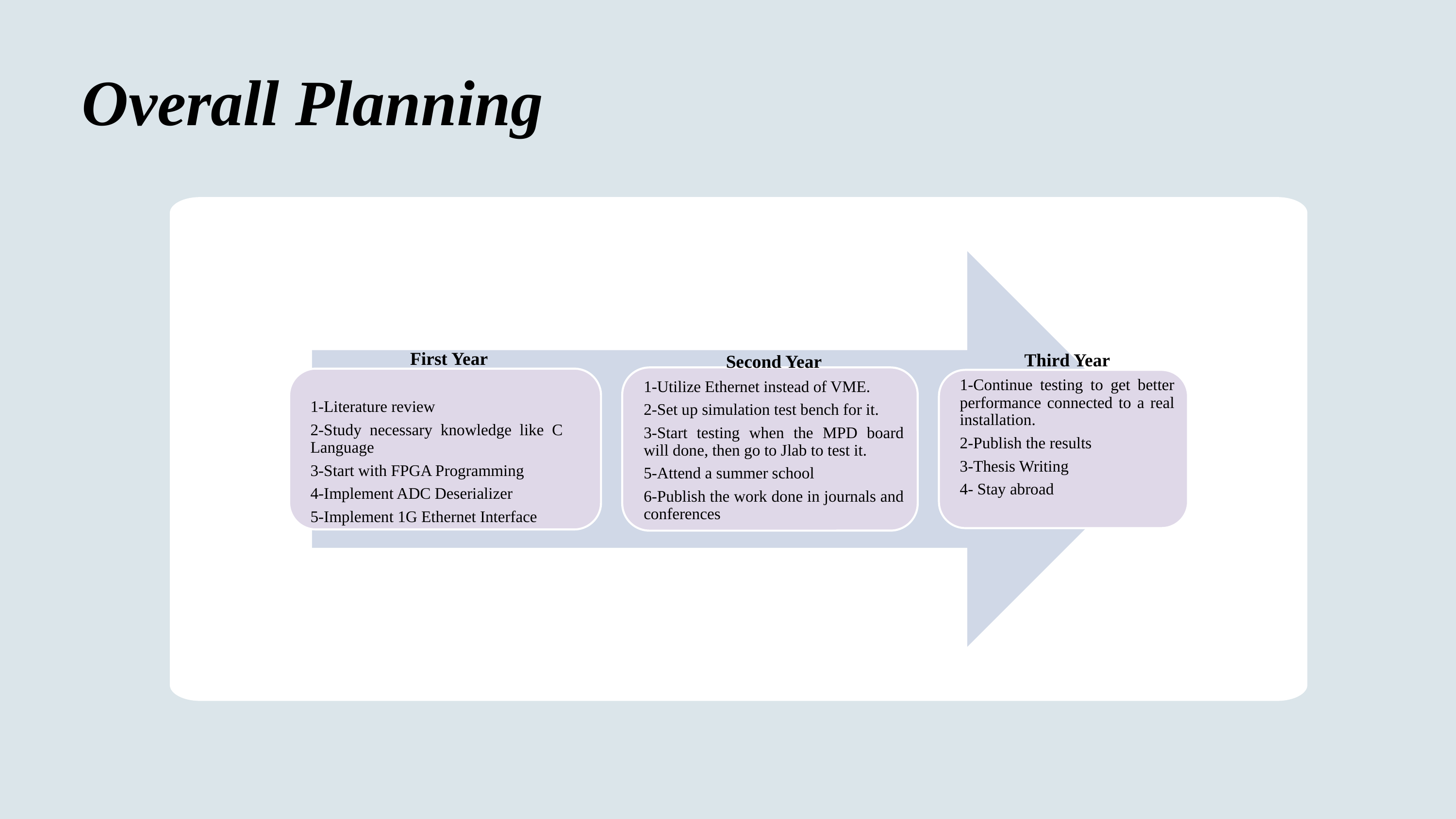

Overall Planning

First Year

1-Literature review
2-Study necessary knowledge like C    Language
3-Start with FPGA Programming
4-Implement ADC Deserializer
5-Implement 1G Ethernet Interface

Second Year
1-Utilize Ethernet instead of VME.
2-Set up simulation test bench for it.
3-Start testing when the MPD board will done, then go to Jlab to test it.
5-Attend a summer school
6-Publish the work done in journals and conferences

Third Year
1-Continue testing to get better performance connected to a real installation.
2-Publish the results
3-Thesis Writing
4- Stay abroad

1-Literature review
2-Start with FPGA Programming
3-Implement ADC Deserializer
4-Implement 1G Ethernet Interface

1-Utilize Ethernet instead of VME.
2-Set up simulation test bench for it.
3-Start testing when the MPD board will be ready, then go to JLab to test it.
4-Publish the work done.

1-Continue testing to get better performance connected to a real installation.
2-Publish the results
3-Thesis Writing